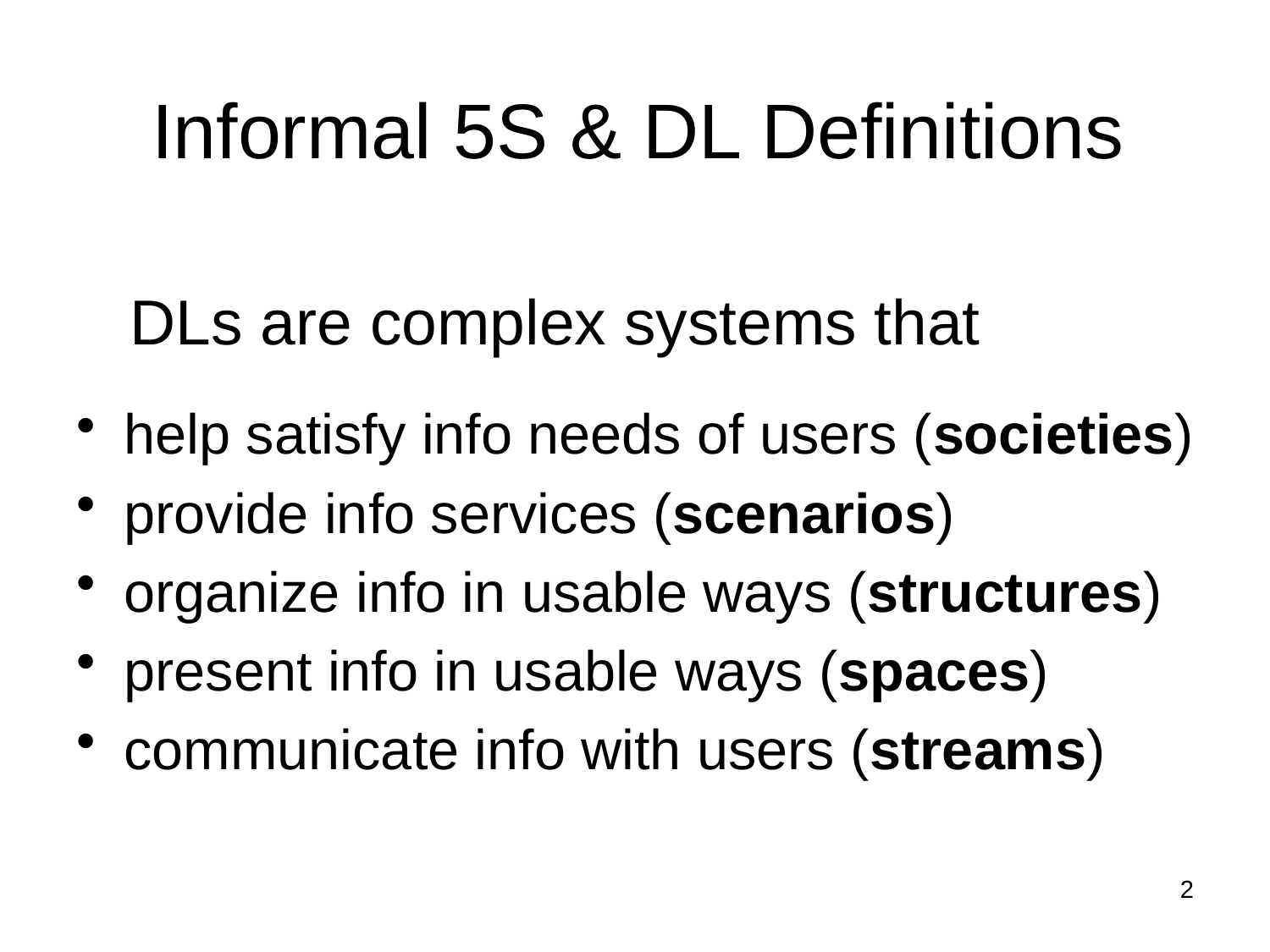

# Informal 5S & DL Definitions DLs are complex systems that
help satisfy info needs of users (societies)
provide info services (scenarios)
organize info in usable ways (structures)
present info in usable ways (spaces)
communicate info with users (streams)
2